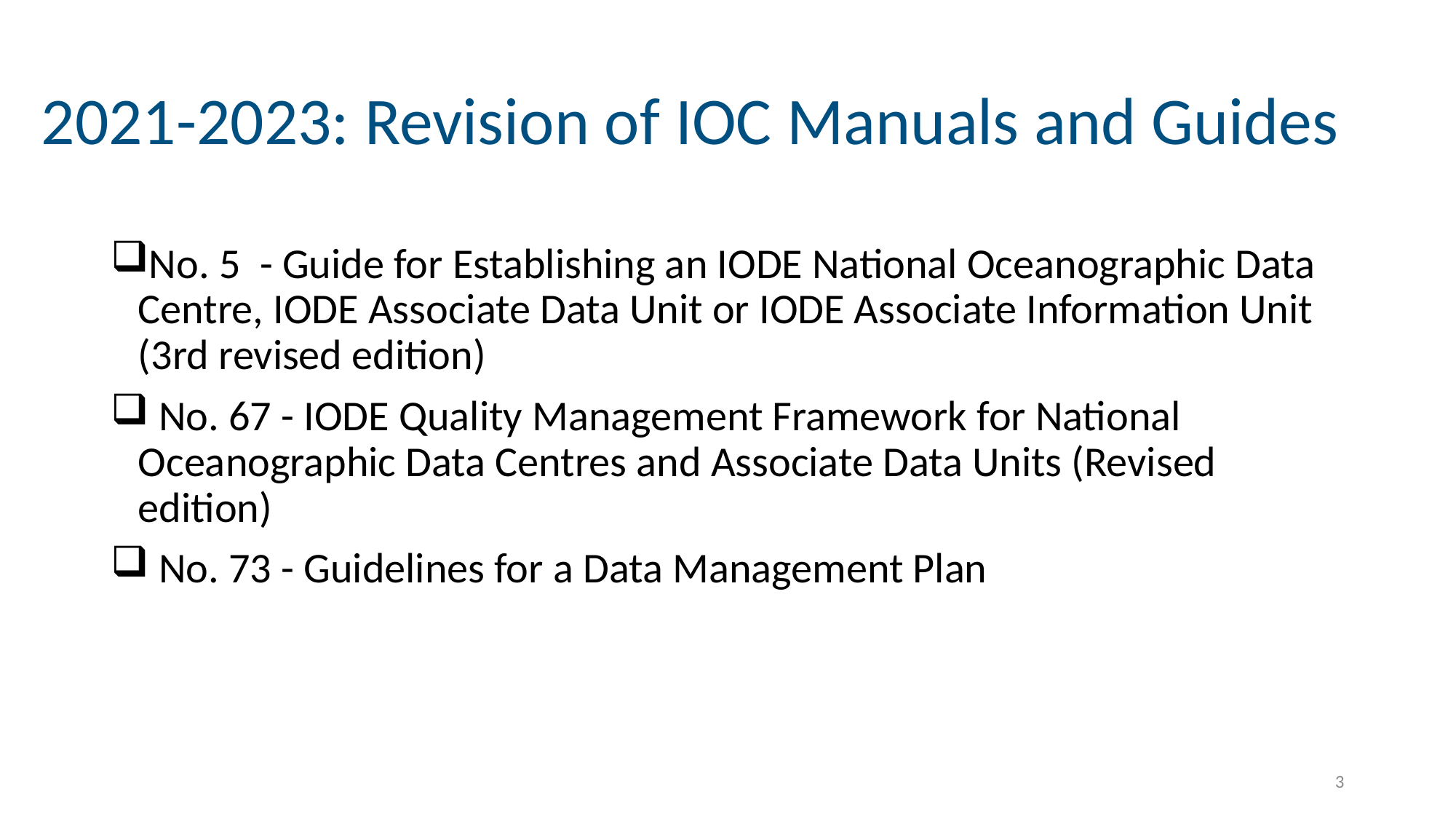

# 2021-2023: Revision of IOC Manuals and Guides

No. 5  - Guide for Establishing an IODE National Oceanographic Data Centre, IODE Associate Data Unit or IODE Associate Information Unit (3rd revised edition)
 No. 67 - IODE Quality Management Framework for National Oceanographic Data Centres and Associate Data Units (Revised edition)
 No. 73 - Guidelines for a Data Management Plan
3